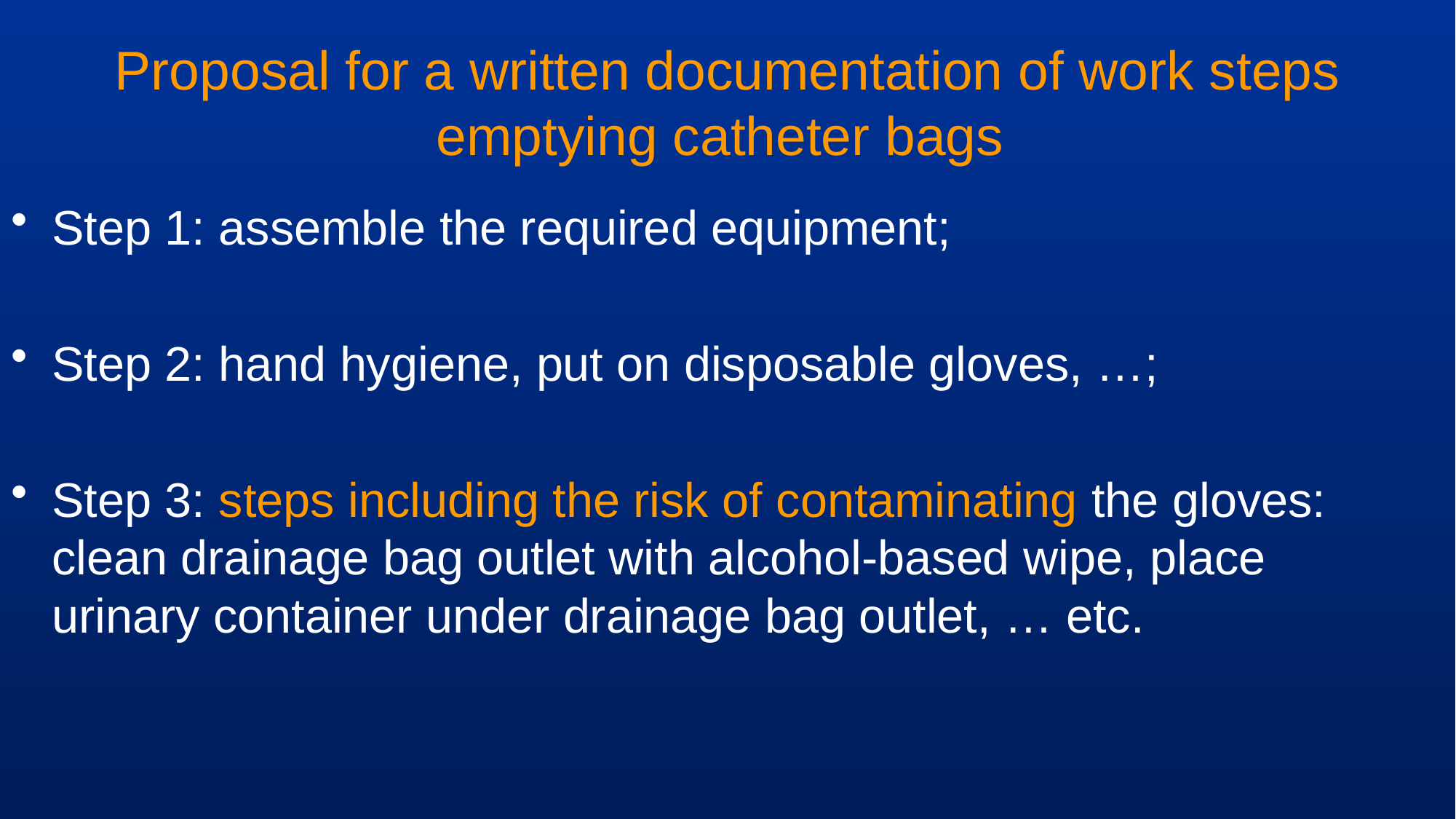

# Proposal for a written documentation of work steps emptying catheter bags
Step 1: assemble the required equipment;

Step 2: hand hygiene, put on disposable gloves, …;

Step 3: steps including the risk of contaminating the gloves: 	clean drainage bag outlet with alcohol-based wipe, place 	urinary container under drainage bag outlet, … etc.